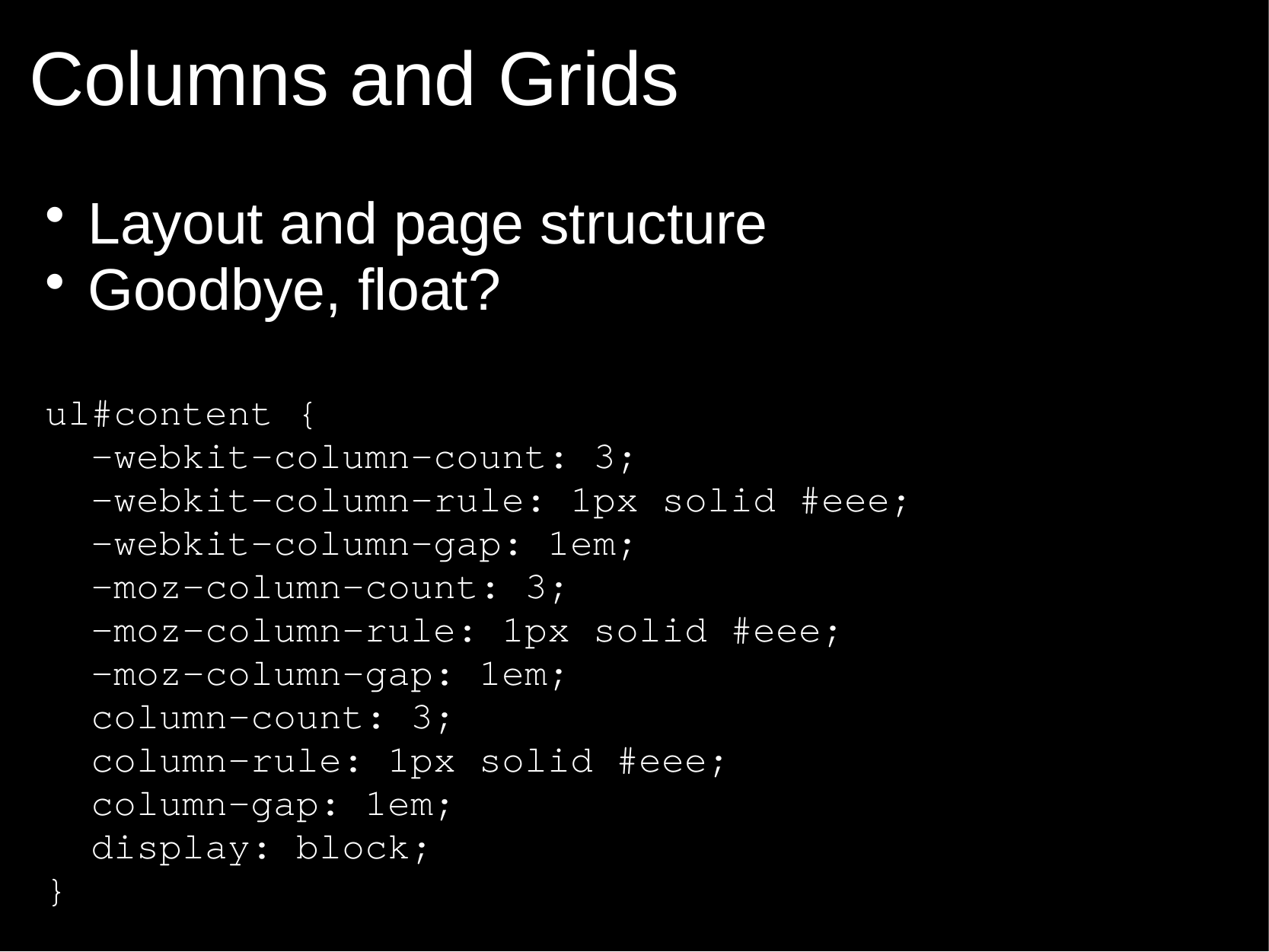

# Columns and Grids
Layout and page structure
Goodbye, float?

ul#content {
  -webkit-column-count: 3;
  -webkit-column-rule: 1px solid #eee;
  -webkit-column-gap: 1em;
  -moz-column-count: 3;
  -moz-column-rule: 1px solid #eee;
  -moz-column-gap: 1em;
  column-count: 3;
  column-rule: 1px solid #eee;
  column-gap: 1em;
  display: block;
}